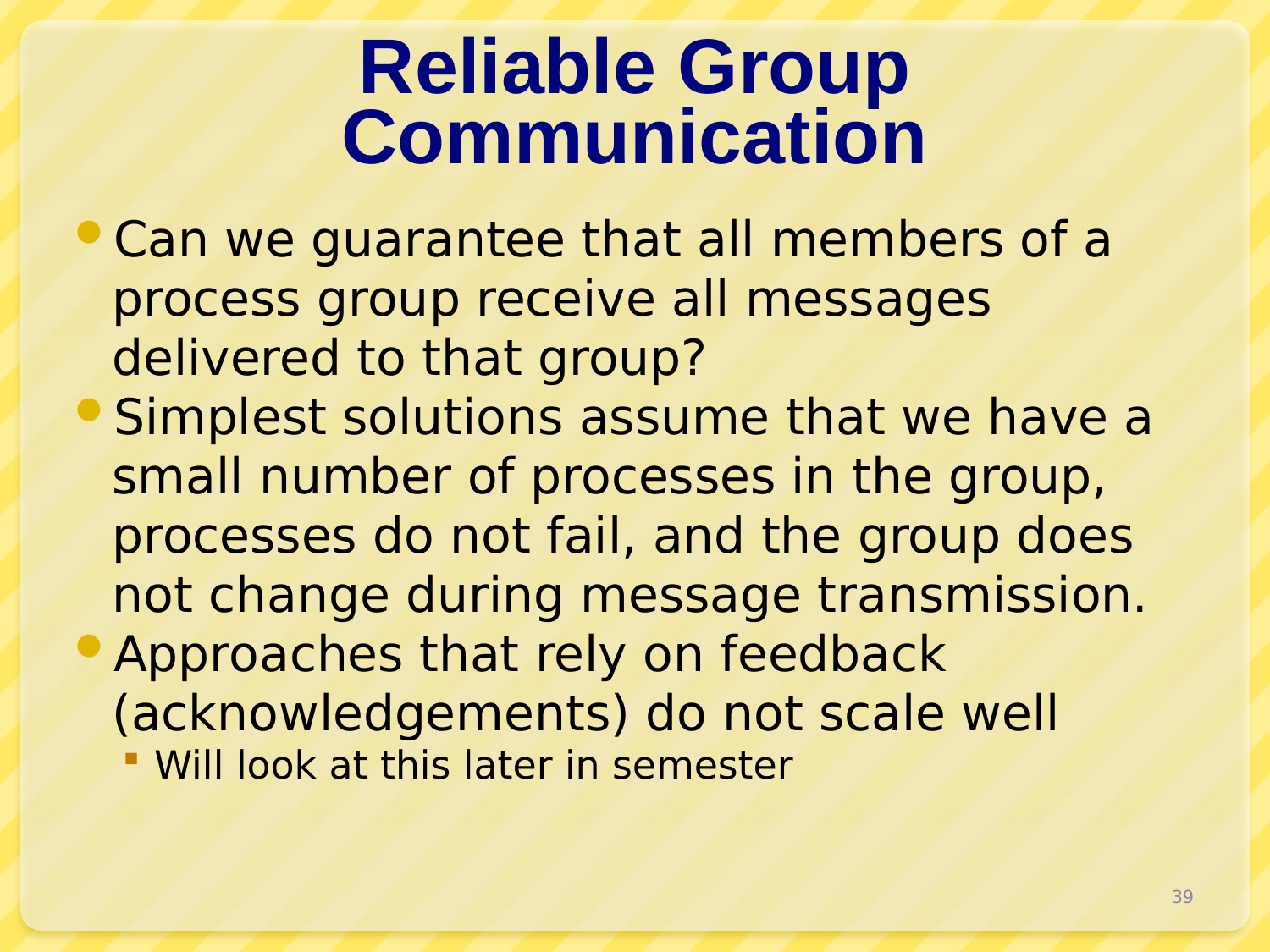

# Reliable Group Communication
Can we guarantee that all members of a process group receive all messages delivered to that group?
Simplest solutions assume that we have a small number of processes in the group, processes do not fail, and the group does not change during message transmission.
Approaches that rely on feedback (acknowledgements) do not scale well
Will look at this later in semester

39